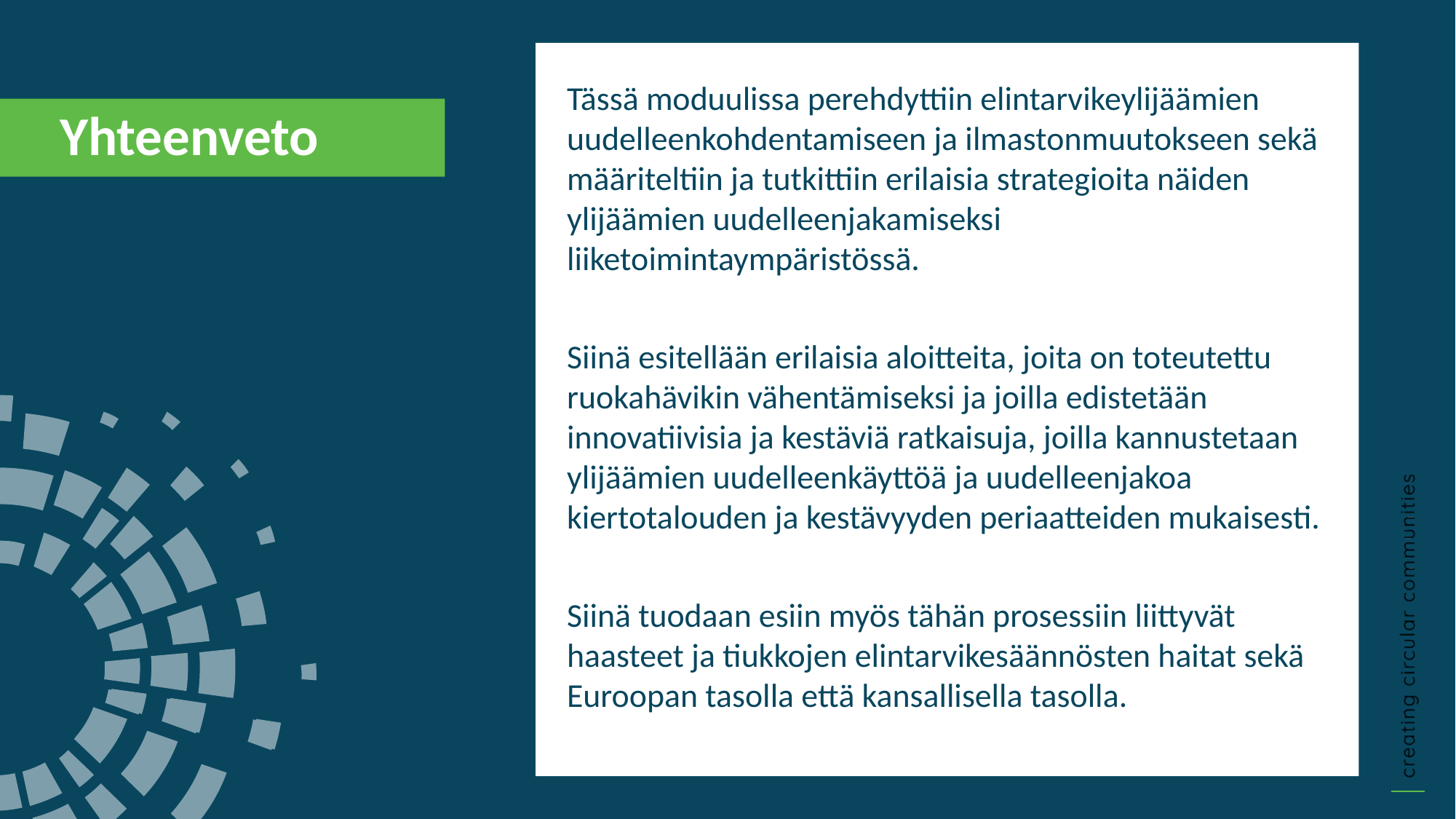

Tässä moduulissa perehdyttiin elintarvikeylijäämien uudelleenkohdentamiseen ja ilmastonmuutokseen sekä määriteltiin ja tutkittiin erilaisia strategioita näiden ylijäämien uudelleenjakamiseksi liiketoimintaympäristössä.

Siinä esitellään erilaisia aloitteita, joita on toteutettu ruokahävikin vähentämiseksi ja joilla edistetään innovatiivisia ja kestäviä ratkaisuja, joilla kannustetaan ylijäämien uudelleenkäyttöä ja uudelleenjakoa kiertotalouden ja kestävyyden periaatteiden mukaisesti.

Siinä tuodaan esiin myös tähän prosessiin liittyvät haasteet ja tiukkojen elintarvikesäännösten haitat sekä Euroopan tasolla että kansallisella tasolla.

Yhteenveto